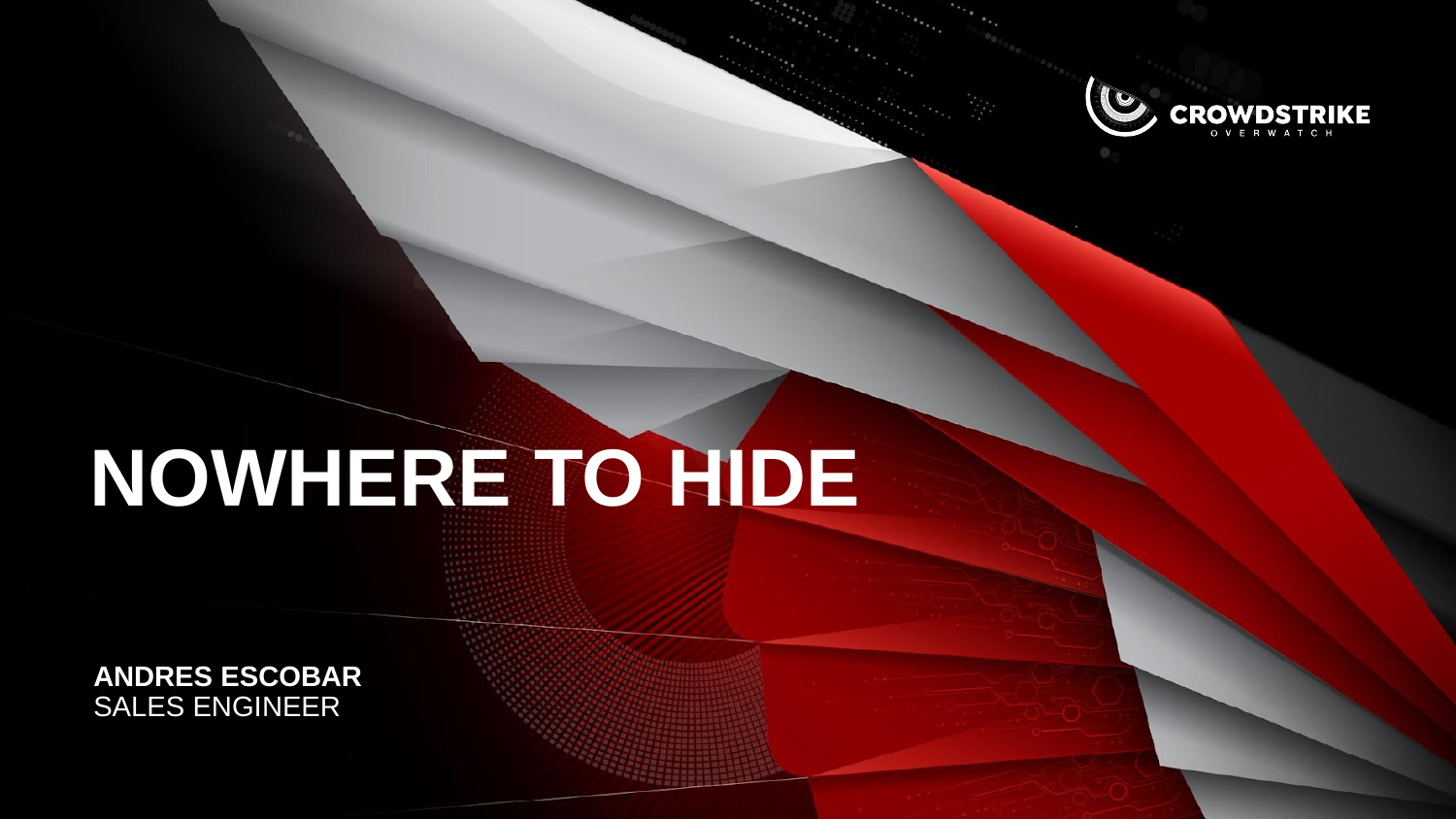

# NOWHERE TO HIDE
ANDRES ESCOBAR
SALES ENGINEER